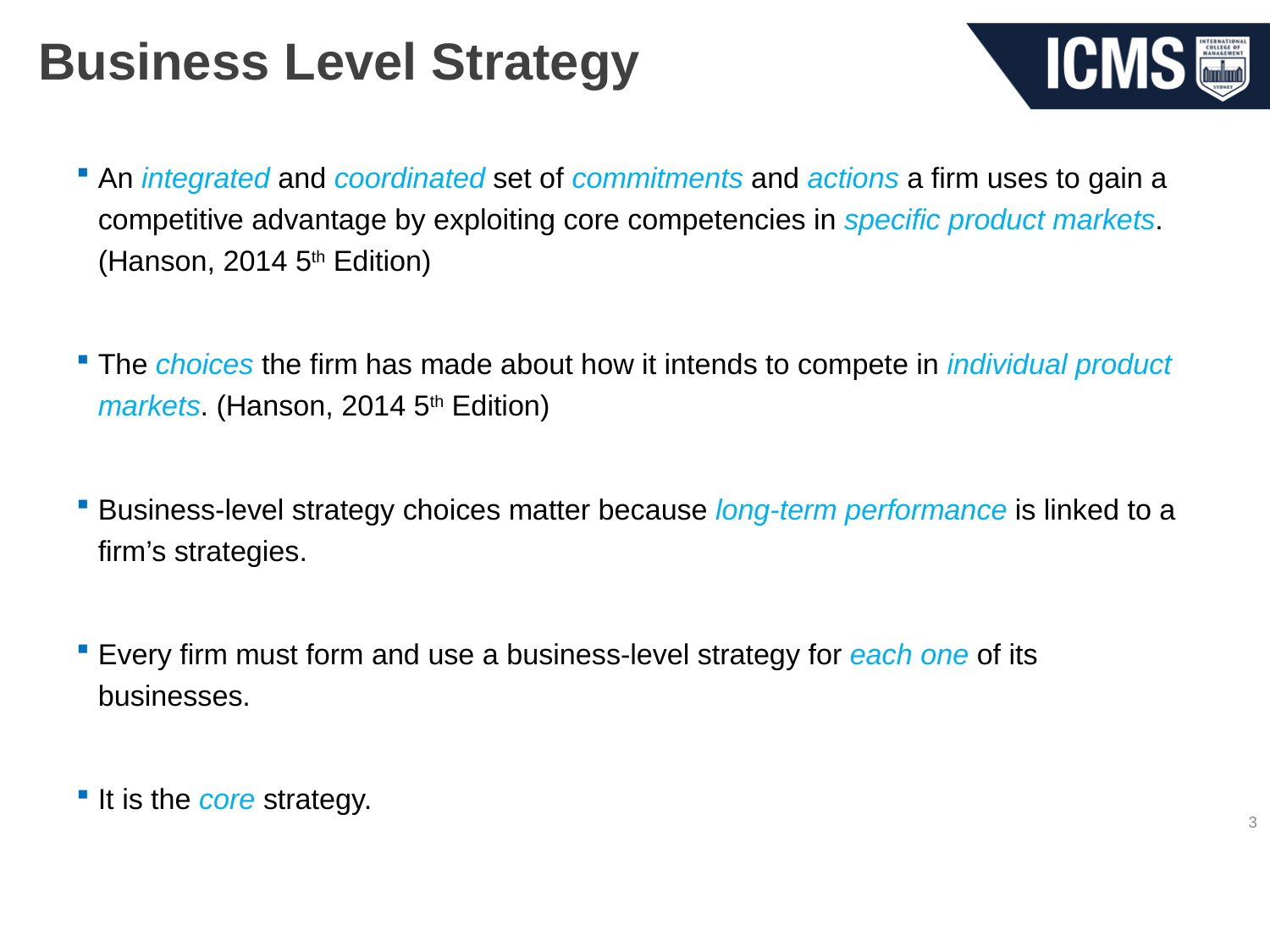

# Business Level Strategy

An integrated and coordinated set of commitments and actions a firm uses to gain a competitive advantage by exploiting core competencies in specific product markets. (Hanson, 2014 5th Edition)

The choices the firm has made about how it intends to compete in individual product markets. (Hanson, 2014 5th Edition)

Business-level strategy choices matter because long-term performance is linked to a firm’s strategies.

Every firm must form and use a business-level strategy for each one of its businesses.

It is the core strategy.

3